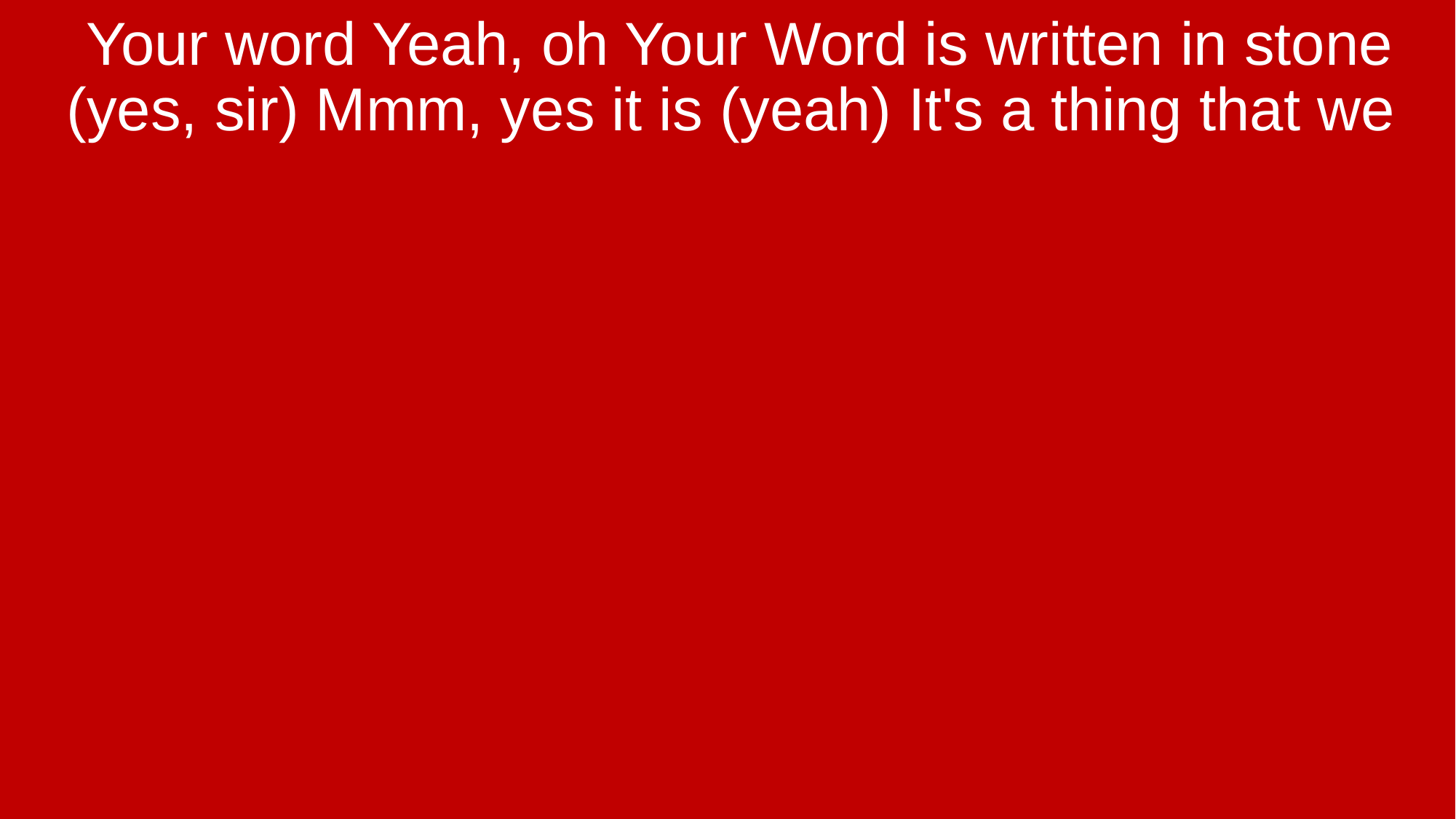

Your word Yeah, oh Your Word is written in stone (yes, sir) Mmm, yes it is (yeah) It's a thing that we